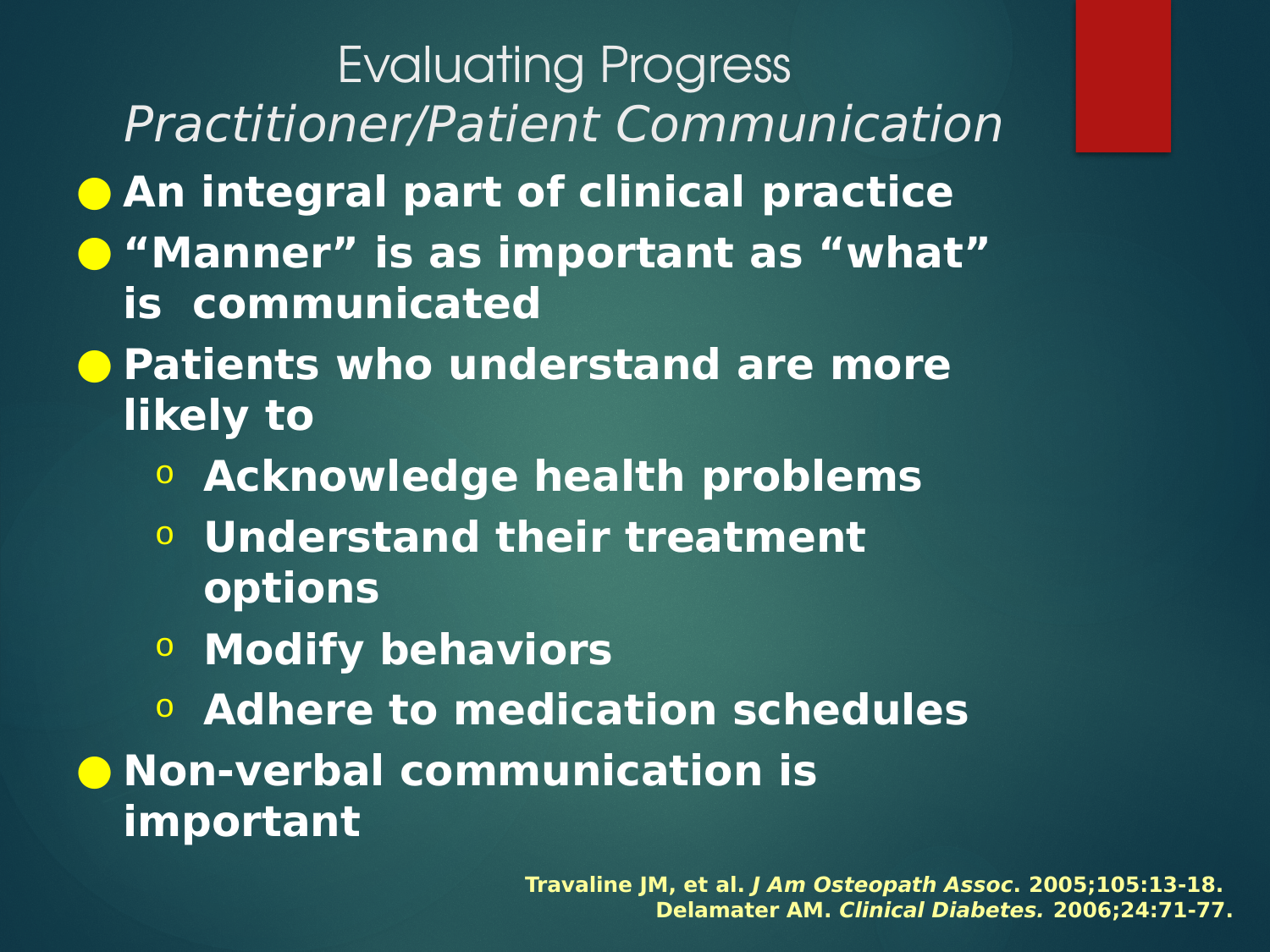

# Evaluating Progress
Practitioner/Patient Communication
An integral part of clinical practice
“Manner” is as important as “what” is  communicated
Patients who understand are more likely to
Acknowledge health problems
Understand their treatment options
Modify behaviors
Adhere to medication schedules
Non-verbal communication is important
Travaline JM, et al. J Am Osteopath Assoc. 2005;105:13-18.  Delamater AM. Clinical Diabetes. 2006;24:71-77.